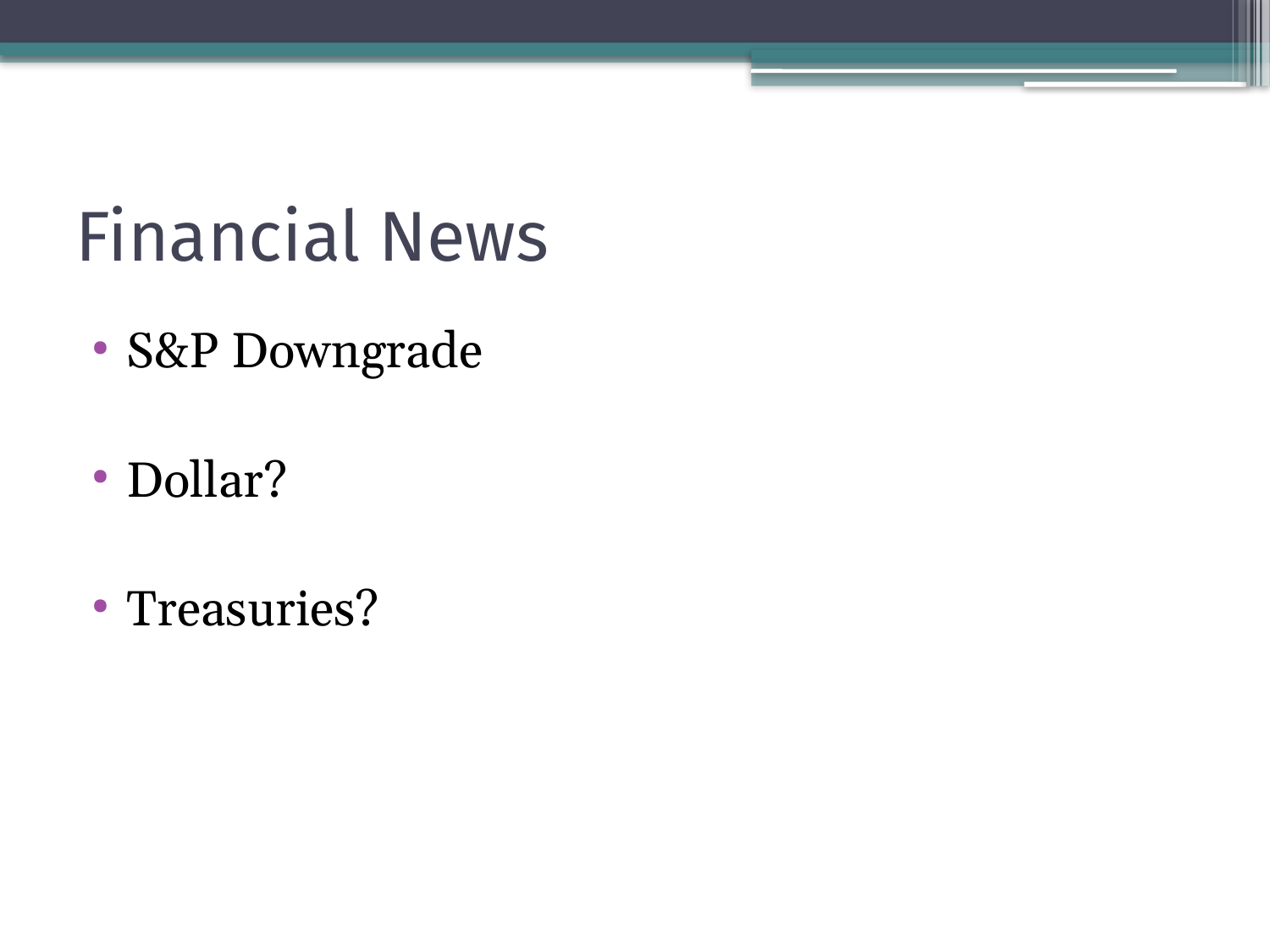

# Financial News
S&P Downgrade

Dollar?

Treasuries?